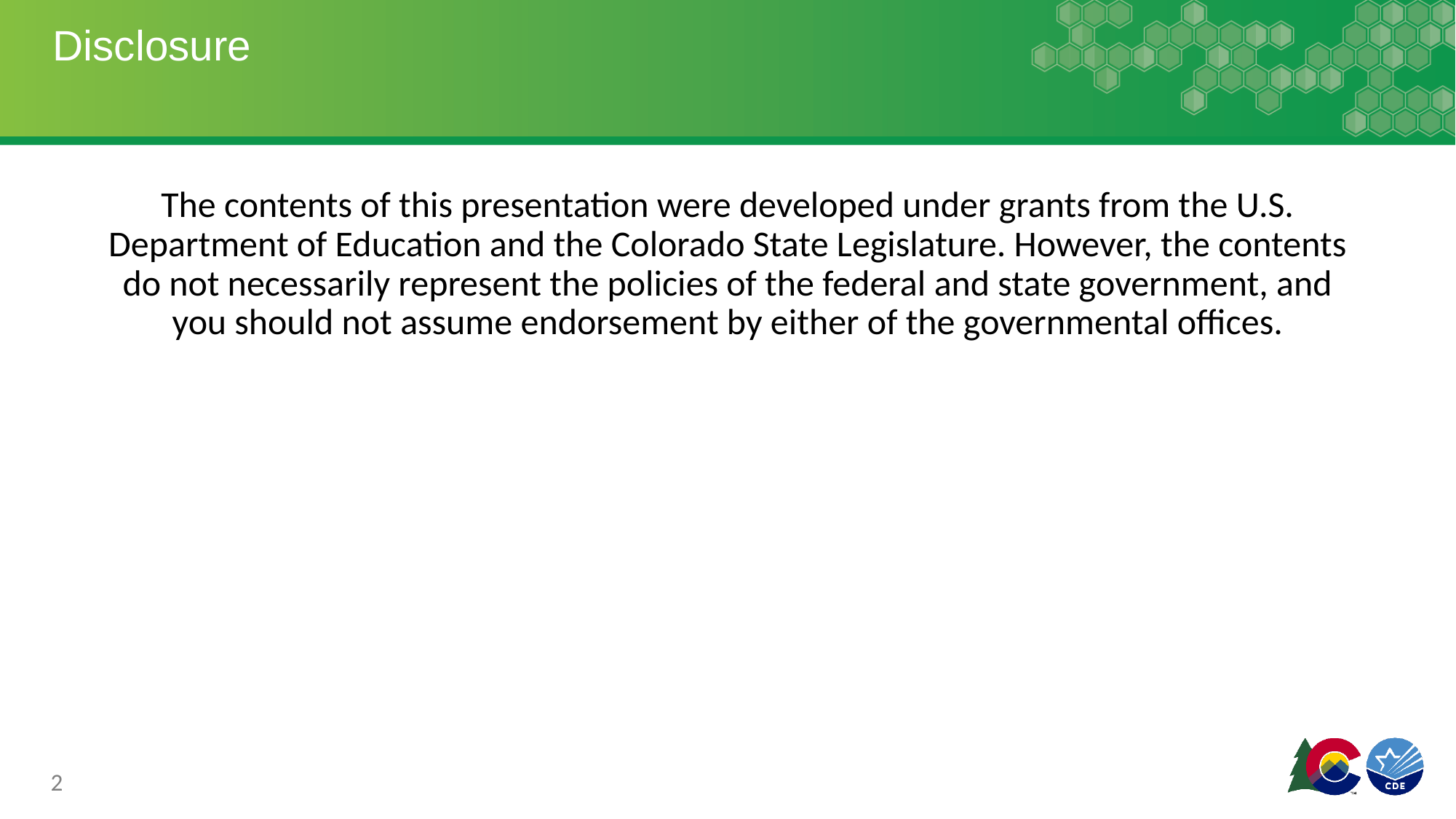

# Disclosure
The contents of this presentation were developed under grants from the U.S. Department of Education and the Colorado State Legislature. However, the contents do not necessarily represent the policies of the federal and state government, and you should not assume endorsement by either of the governmental offices.
2